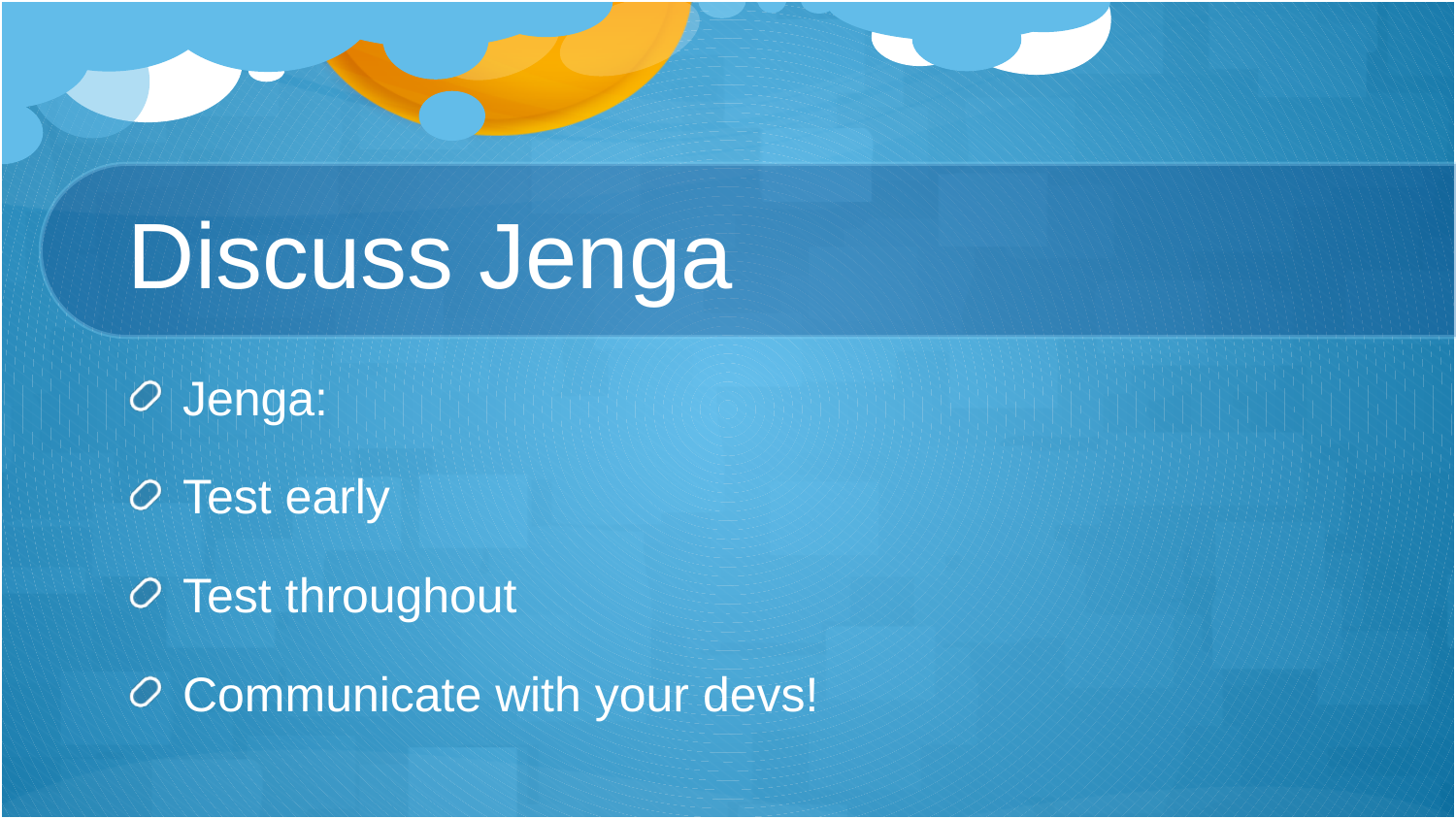

# Discuss Jenga
Jenga:
Test early
Test throughout
Communicate with your devs!